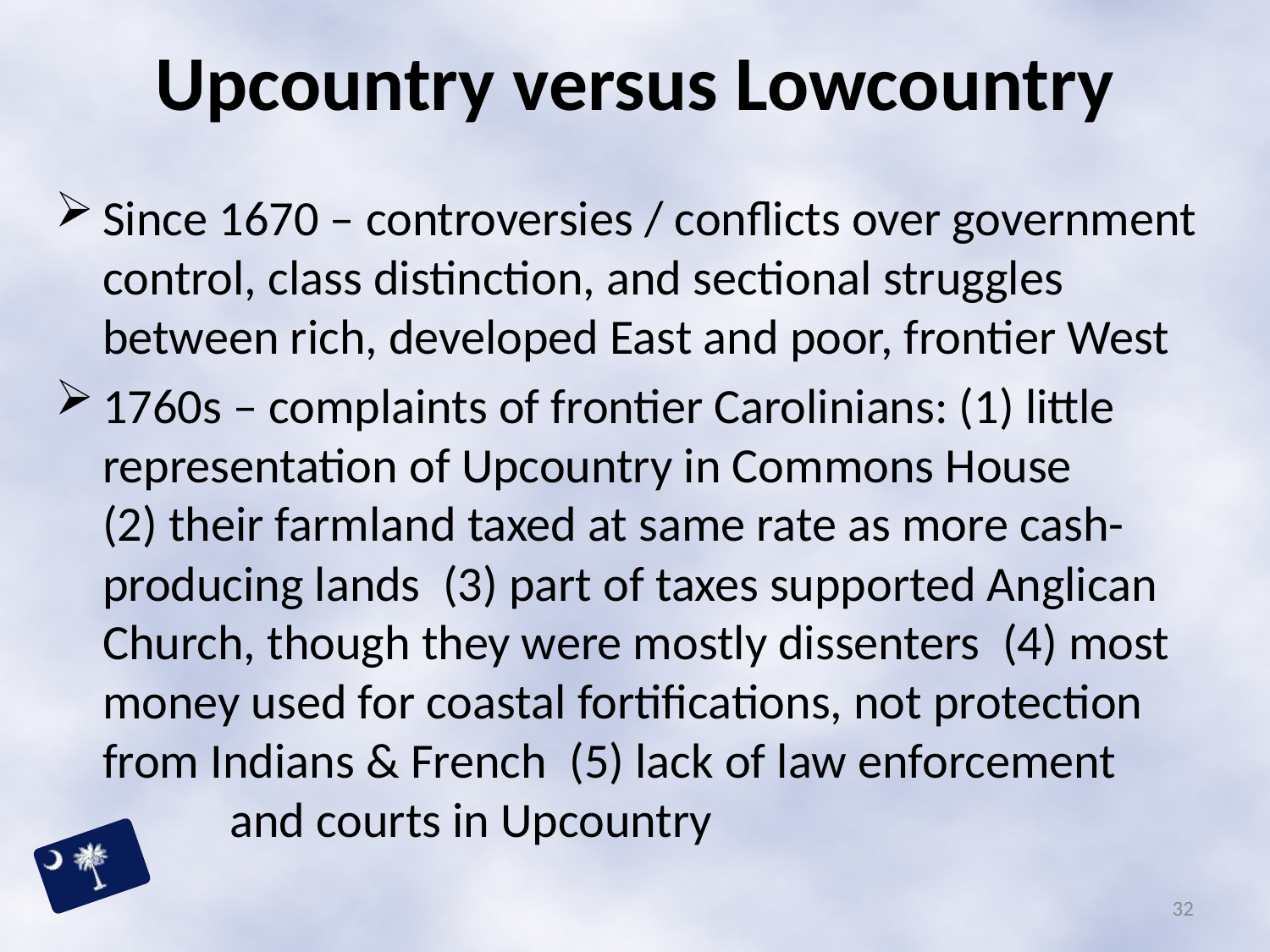

# Upcountry versus Lowcountry
Since 1670 – controversies / conflicts over government control, class distinction, and sectional struggles between rich, developed East and poor, frontier West
1760s – complaints of frontier Carolinians: (1) little representation of Upcountry in Commons House        (2) their farmland taxed at same rate as more cash-producing lands  (3) part of taxes supported Anglican Church, though they were mostly dissenters  (4) most money used for coastal fortifications, not protection from Indians & French  (5) lack of law enforcement     	and courts in Upcountry

32